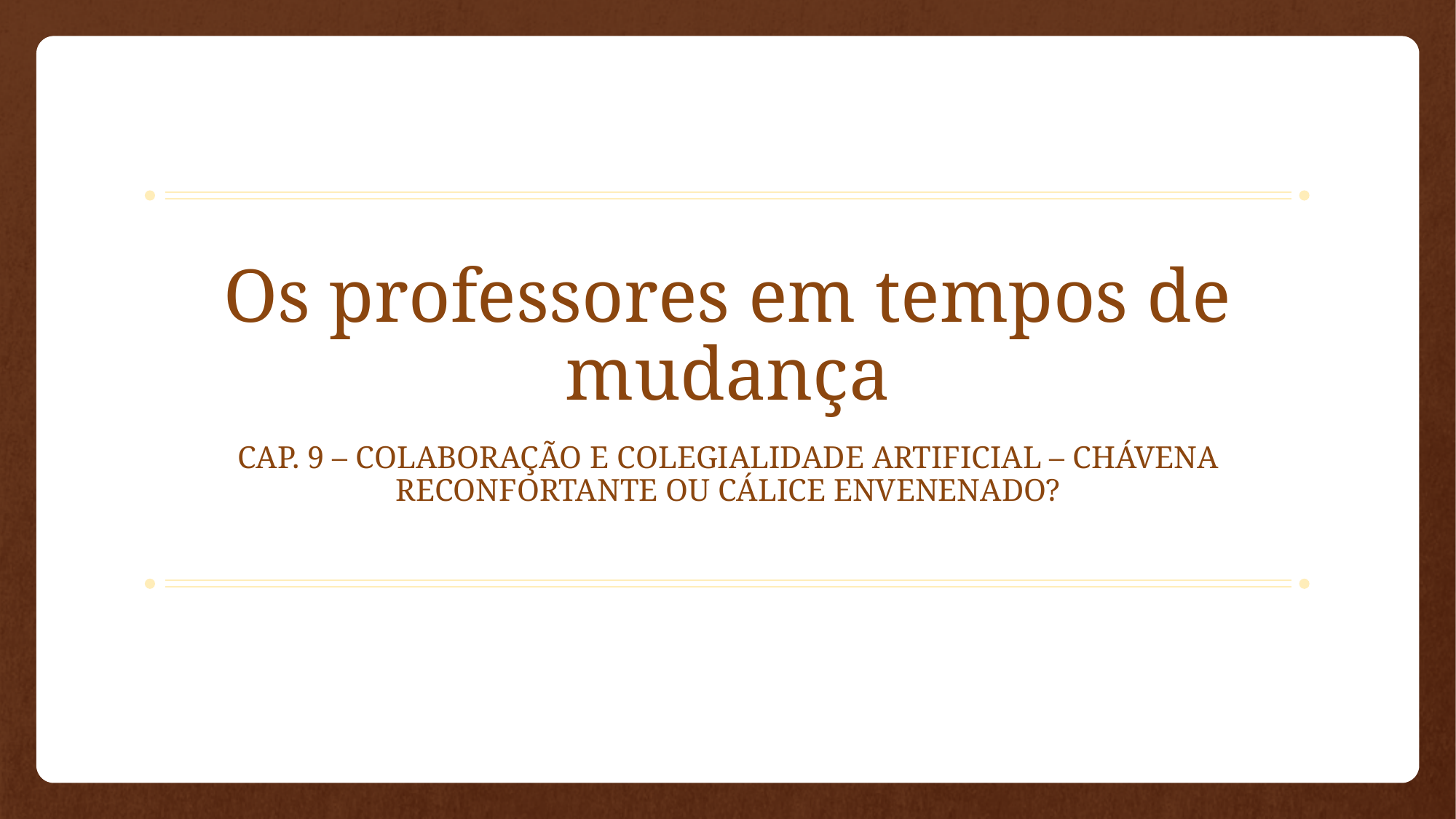

# Os professores em tempos de mudança
CAP. 9 – COLABORAÇÃO E COLEGIALIDADE ARTIFICIAL – CHÁVENA RECONFORTANTE OU CÁLICE ENVENENADO?